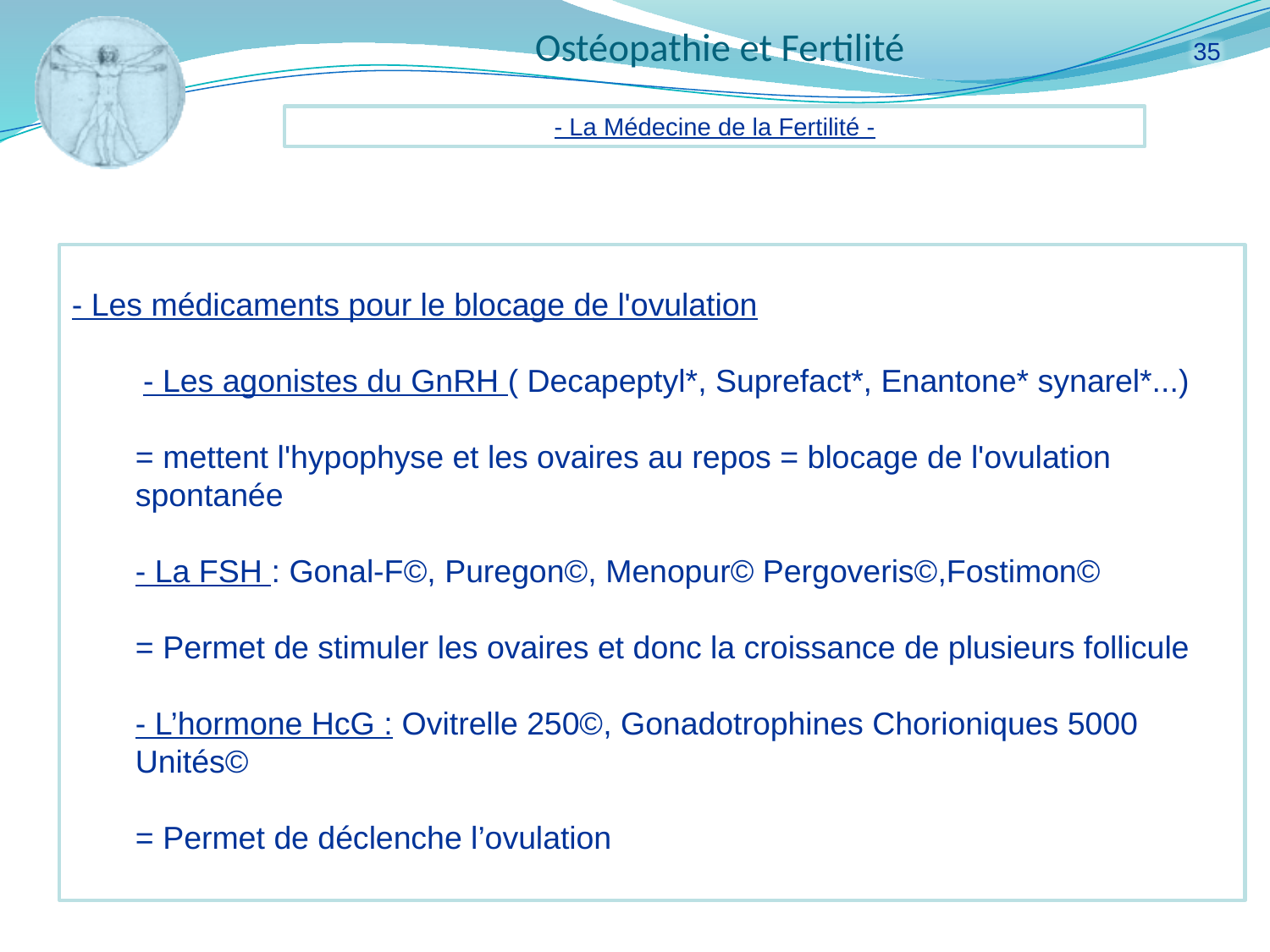

35
- La Médecine de la Fertilité -

- Les médicaments pour le blocage de l'ovulation
        - Les agonistes du GnRH ( Decapeptyl*, Suprefact*, Enantone* synarel*...)
= mettent l'hypophyse et les ovaires au repos = blocage de l'ovulation spontanée

- La FSH : Gonal-F©, Puregon©, Menopur© Pergoveris©,Fostimon©

= Permet de stimuler les ovaires et donc la croissance de plusieurs follicule

- L’hormone HcG : Ovitrelle 250©, Gonadotrophines Chorioniques 5000 Unités©

= Permet de déclenche l’ovulation